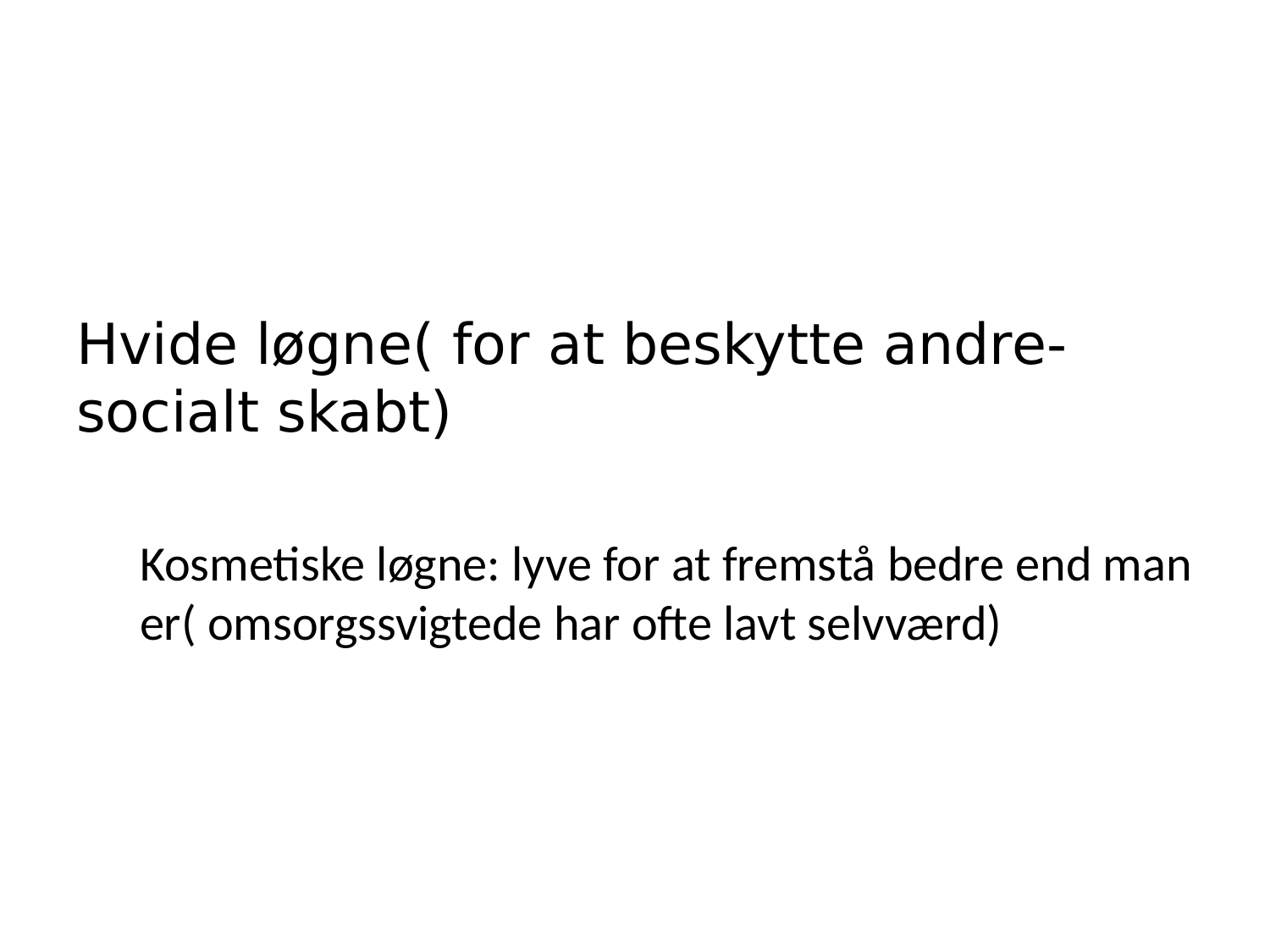

#

Hvide løgne( for at beskytte andre-socialt skabt)

Kosmetiske løgne: lyve for at fremstå bedre end man er( omsorgssvigtede har ofte lavt selvværd)